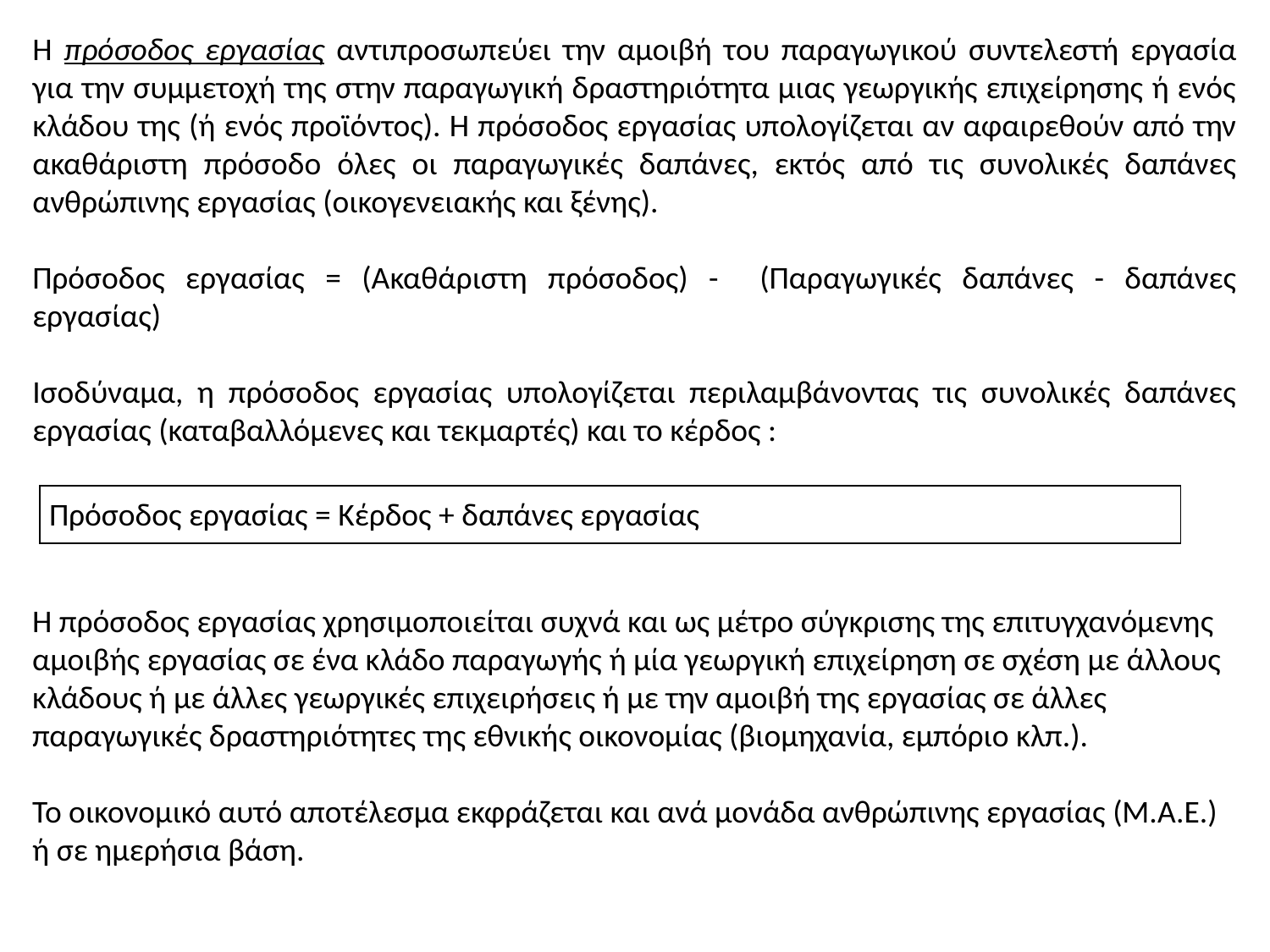

Η πρόσοδος εργασίας αντιπροσωπεύει την αμοιβή του παραγωγικού συντελεστή εργασία για την συμμετοχή της στην παραγωγική δραστηριότητα μιας γεωργικής επιχείρησης ή ενός κλάδου της (ή ενός προϊόντος). Η πρόσοδος εργασίας υπολογίζεται αν αφαιρεθούν από την ακαθάριστη πρόσοδο όλες οι παραγωγικές δαπάνες, εκτός από τις συνολικές δαπάνες ανθρώπινης εργασίας (οικογενειακής και ξένης).

Πρόσοδος εργασίας = (Ακαθάριστη πρόσοδος) -  (Παραγωγικές δαπάνες - δαπάνες εργασίας)

Ισοδύναμα, η πρόσοδος εργασίας υπολογίζεται περιλαμβάνοντας τις συνολικές δαπάνες εργασίας (καταβαλλόμενες και τεκμαρτές) και το κέρδος :

| Πρόσοδος εργασίας = Κέρδος + δαπάνες εργασίας |
| --- |
Η πρόσοδος εργασίας χρησιμοποιείται συχνά και ως μέτρο σύγκρισης της επιτυγχανόμενης αμοιβής εργασίας σε ένα κλάδο παραγωγής ή μία γεωργική επιχείρηση σε σχέση με άλλους κλάδους ή με άλλες γεωργικές επιχειρήσεις ή με την αμοιβή της εργασίας σε άλλες παραγωγικές δραστηριότητες της εθνικής οικονομίας (βιομηχανία, εμπόριο κλπ.).

Το οικονομικό αυτό αποτέλεσμα εκφράζεται και ανά μονάδα ανθρώπινης εργασίας (Μ.Α.Ε.) ή σε ημερήσια βάση.